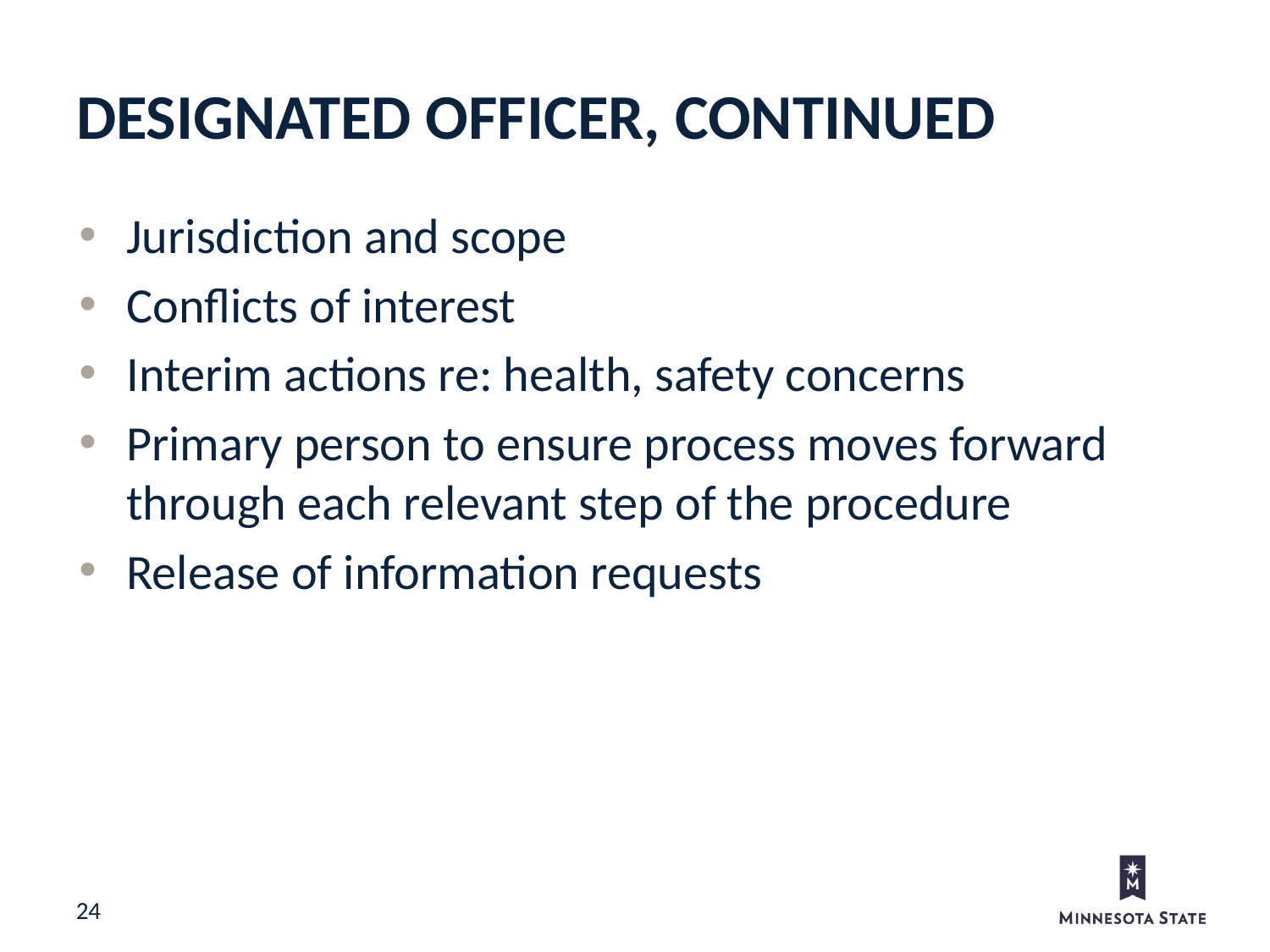

Designated Officer, continued
Jurisdiction and scope
Conflicts of interest
Interim actions re: health, safety concerns
Primary person to ensure process moves forward through each relevant step of the procedure
Release of information requests